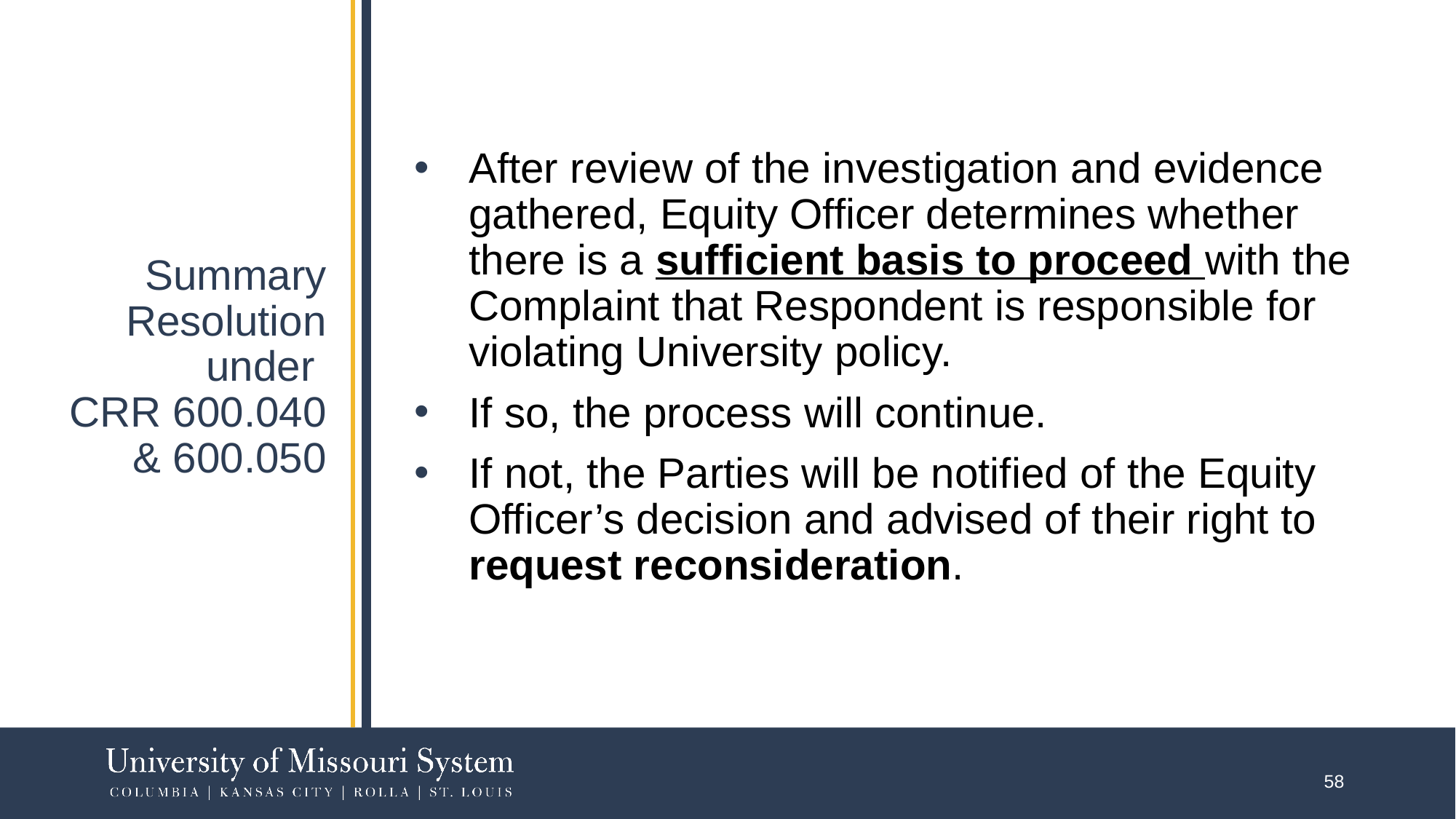

# Summary Resolution under CRR 600.040 & 600.050
After review of the investigation and evidence gathered, Equity Officer determines whether there is a sufficient basis to proceed with the Complaint that Respondent is responsible for violating University policy.
If so, the process will continue.
If not, the Parties will be notified of the Equity Officer’s decision and advised of their right to request reconsideration.
58